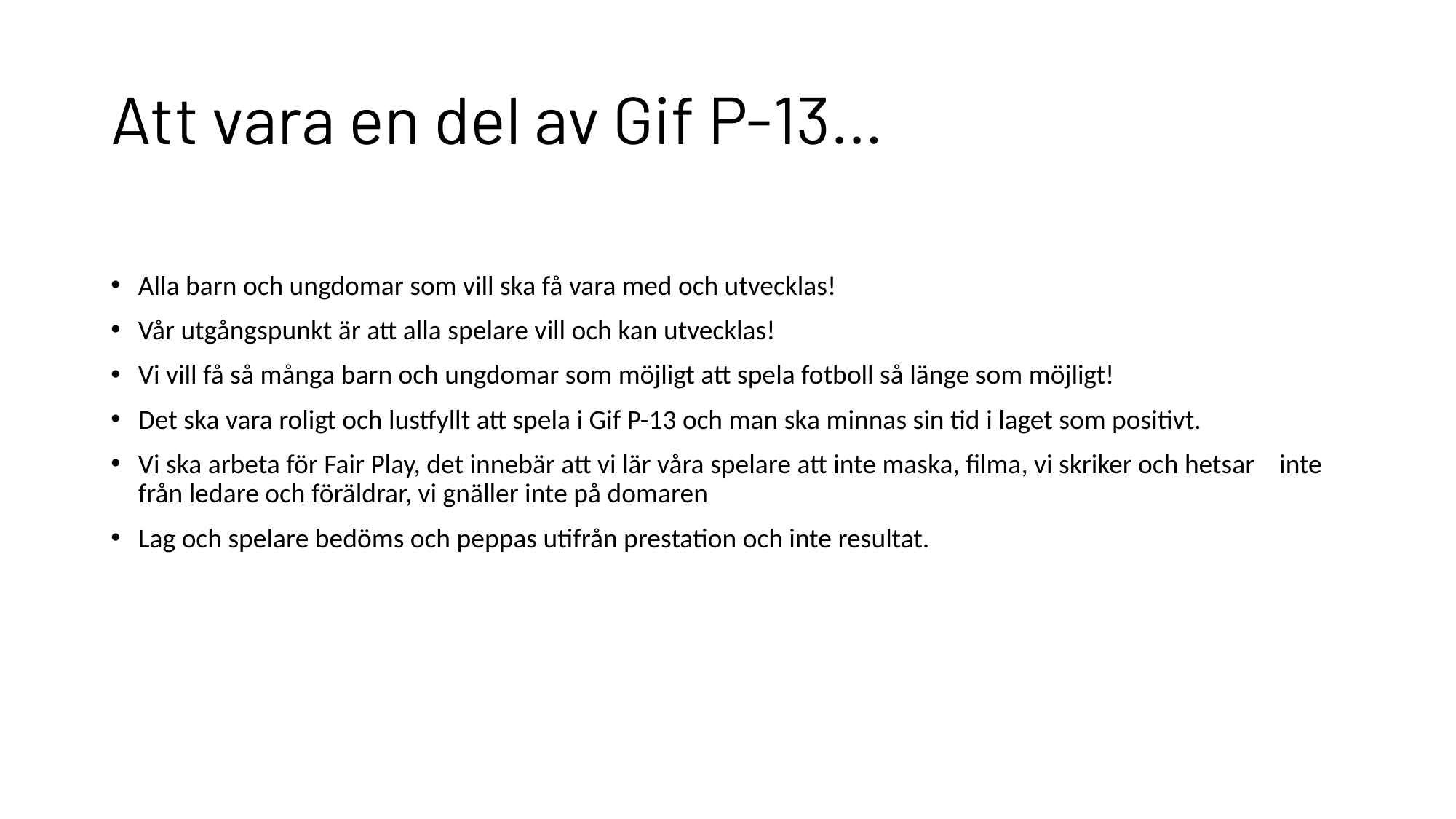

# Att vara en del av Gif P-13…

Alla barn och ungdomar som vill ska få vara med och utvecklas!
Vår utgångspunkt är att alla spelare vill och kan utvecklas!
Vi vill få så många barn och ungdomar som möjligt att spela fotboll så länge som möjligt!
Det ska vara roligt och lustfyllt att spela i Gif P-13 och man ska minnas sin tid i laget som positivt.
Vi ska arbeta för Fair Play, det innebär att vi lär våra spelare att inte maska, filma, vi skriker och hetsar    inte från ledare och föräldrar, vi gnäller inte på domaren
Lag och spelare bedöms och peppas utifrån prestation och inte resultat.